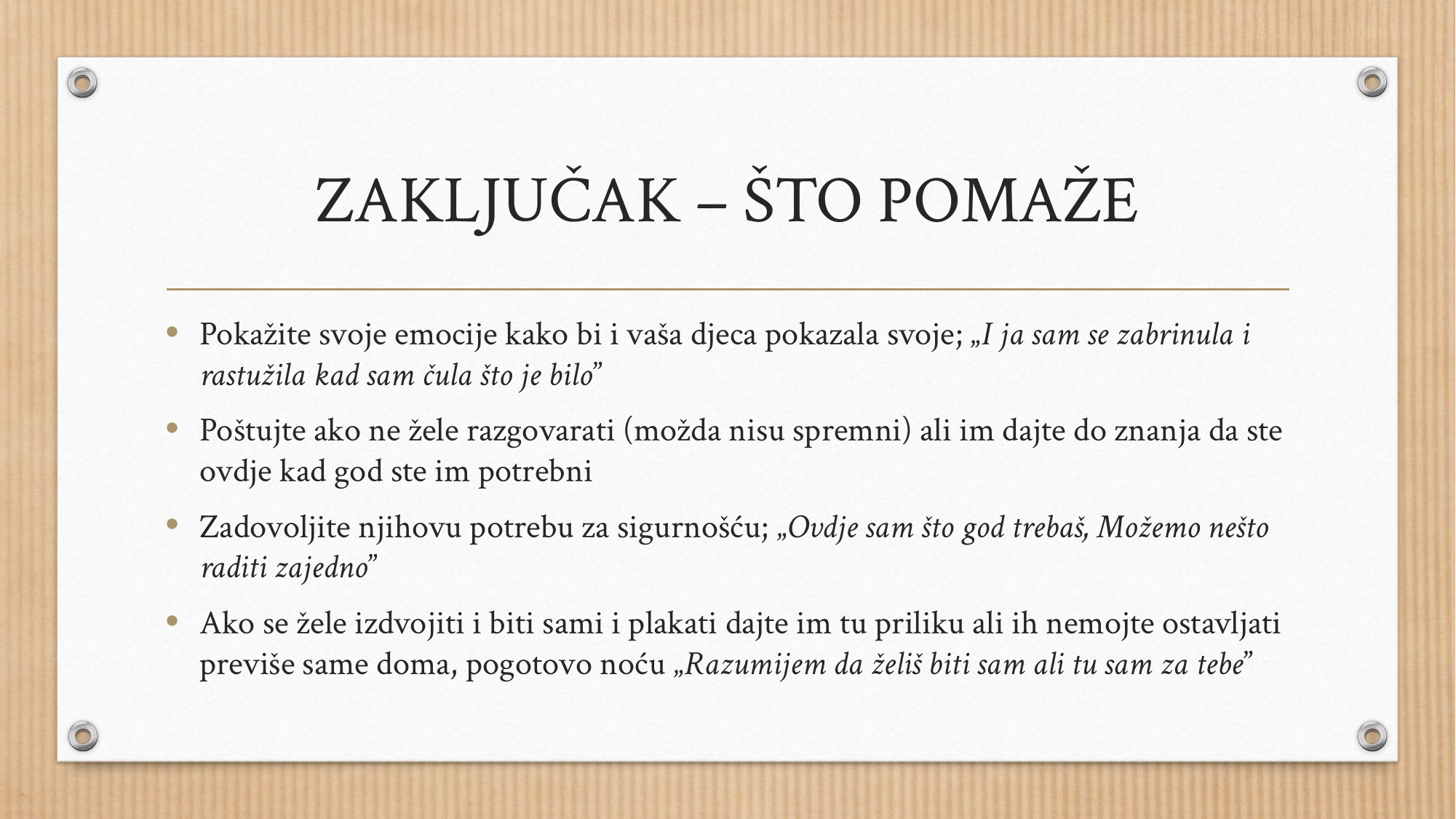

# ZAKLJUČAK – ŠTO POMAŽE
Pokažite svoje emocije kako bi i vaša djeca pokazala svoje; „I ja sam se zabrinula i rastužila kad sam čula što je bilo”
Poštujte ako ne žele razgovarati (možda nisu spremni) ali im dajte do znanja da ste ovdje kad god ste im potrebni
Zadovoljite njihovu potrebu za sigurnošću; „Ovdje sam što god trebaš, Možemo nešto raditi zajedno”
Ako se žele izdvojiti i biti sami i plakati dajte im tu priliku ali ih nemojte ostavljati previše same doma, pogotovo noću „Razumijem da želiš biti sam ali tu sam za tebe”